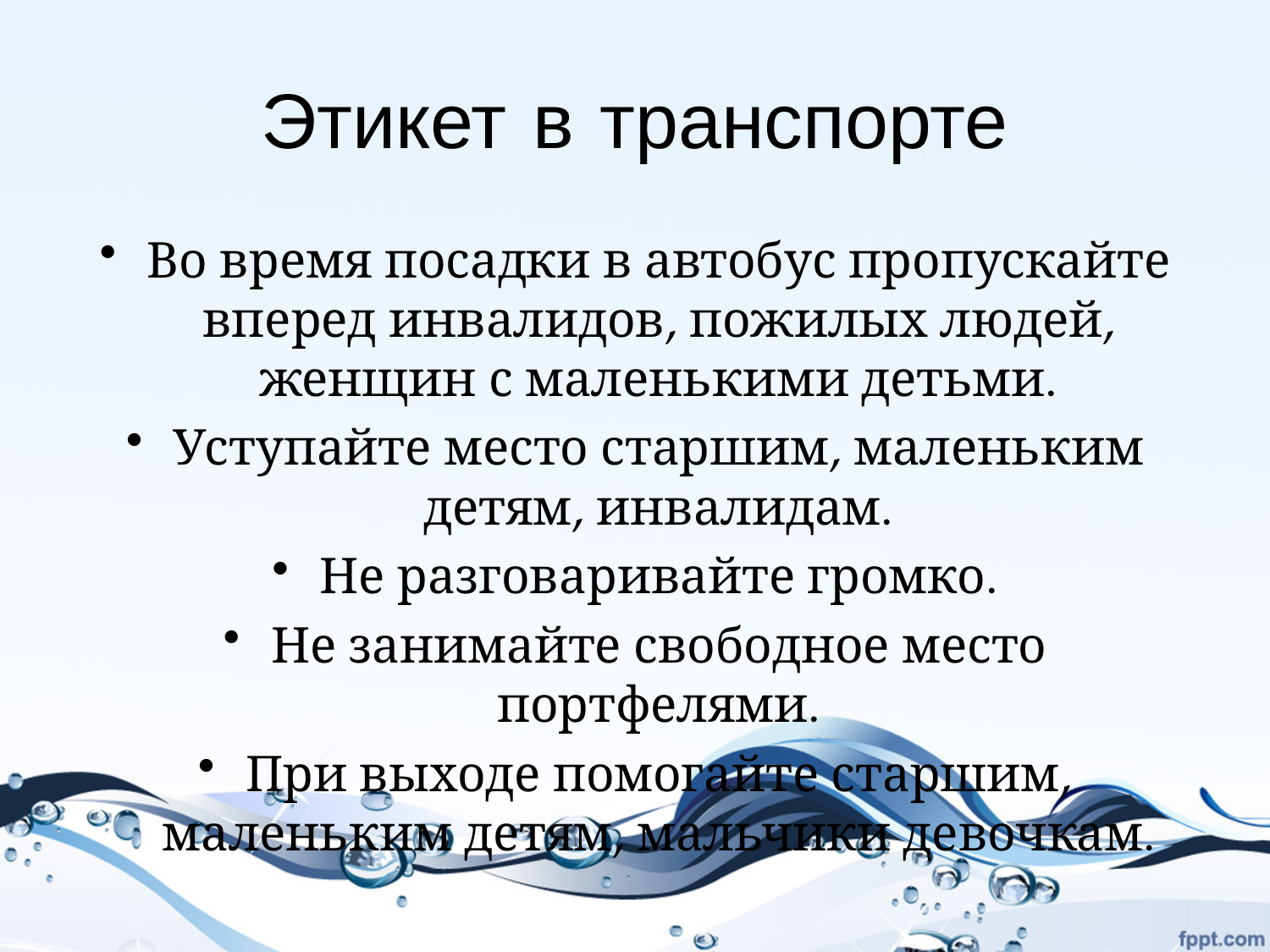

# Этикет в транспорте
Во время посадки в автобус пропускайте вперед инвалидов, пожилых людей, женщин с маленькими детьми.
Уступайте место старшим, маленьким детям, инвалидам.
Не разговаривайте громко.
Не занимайте свободное место портфелями.
При выходе помогайте старшим, маленьким детям, мальчики девочкам.